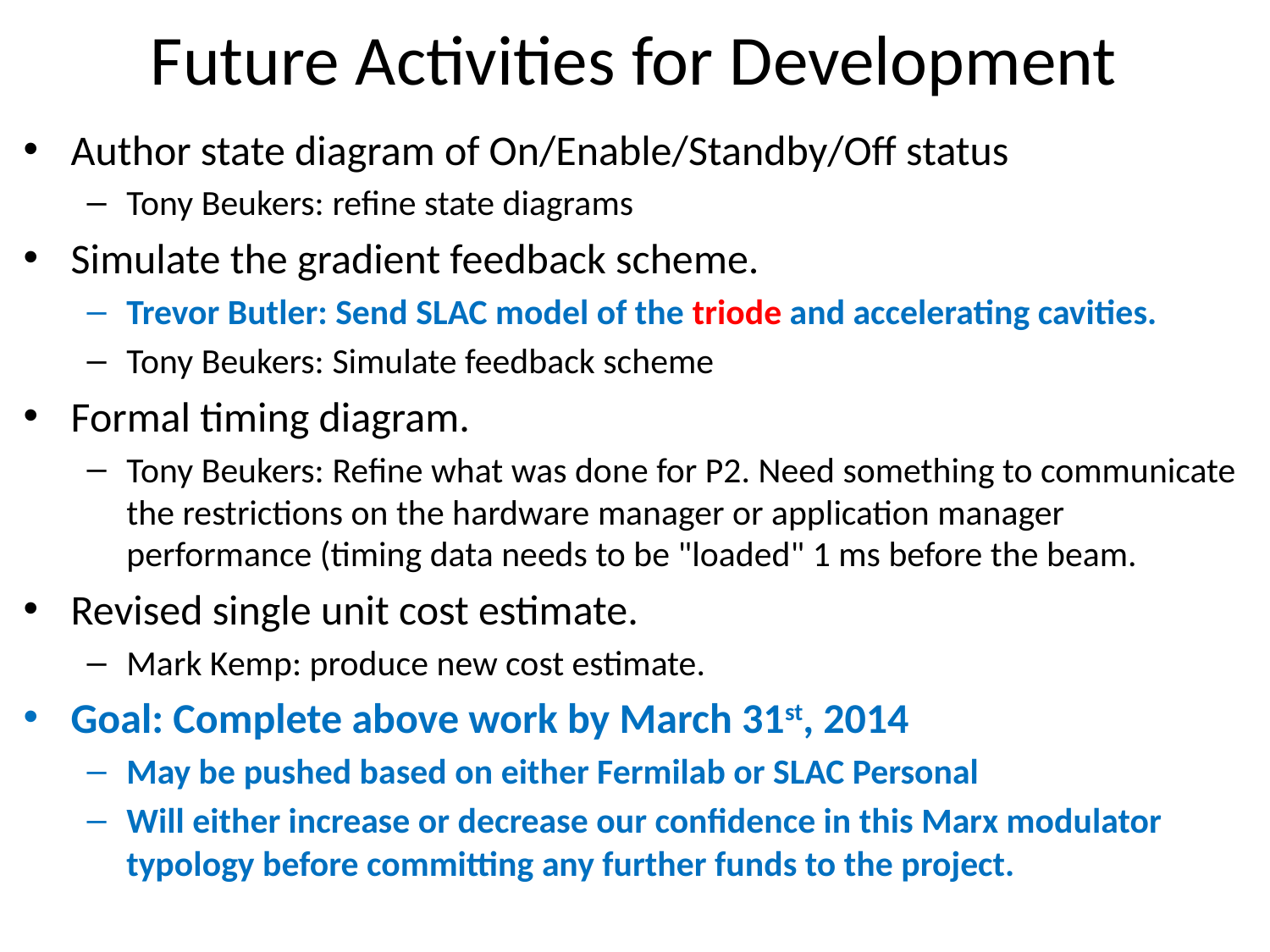

# Future Activities for Development
Author state diagram of On/Enable/Standby/Off status
Tony Beukers: refine state diagrams
Simulate the gradient feedback scheme.
Trevor Butler: Send SLAC model of the triode and accelerating cavities.
Tony Beukers: Simulate feedback scheme
Formal timing diagram.
Tony Beukers: Refine what was done for P2. Need something to communicate the restrictions on the hardware manager or application manager performance (timing data needs to be "loaded" 1 ms before the beam.
Revised single unit cost estimate.
Mark Kemp: produce new cost estimate.
Goal: Complete above work by March 31st, 2014
May be pushed based on either Fermilab or SLAC Personal
Will either increase or decrease our confidence in this Marx modulator typology before committing any further funds to the project.